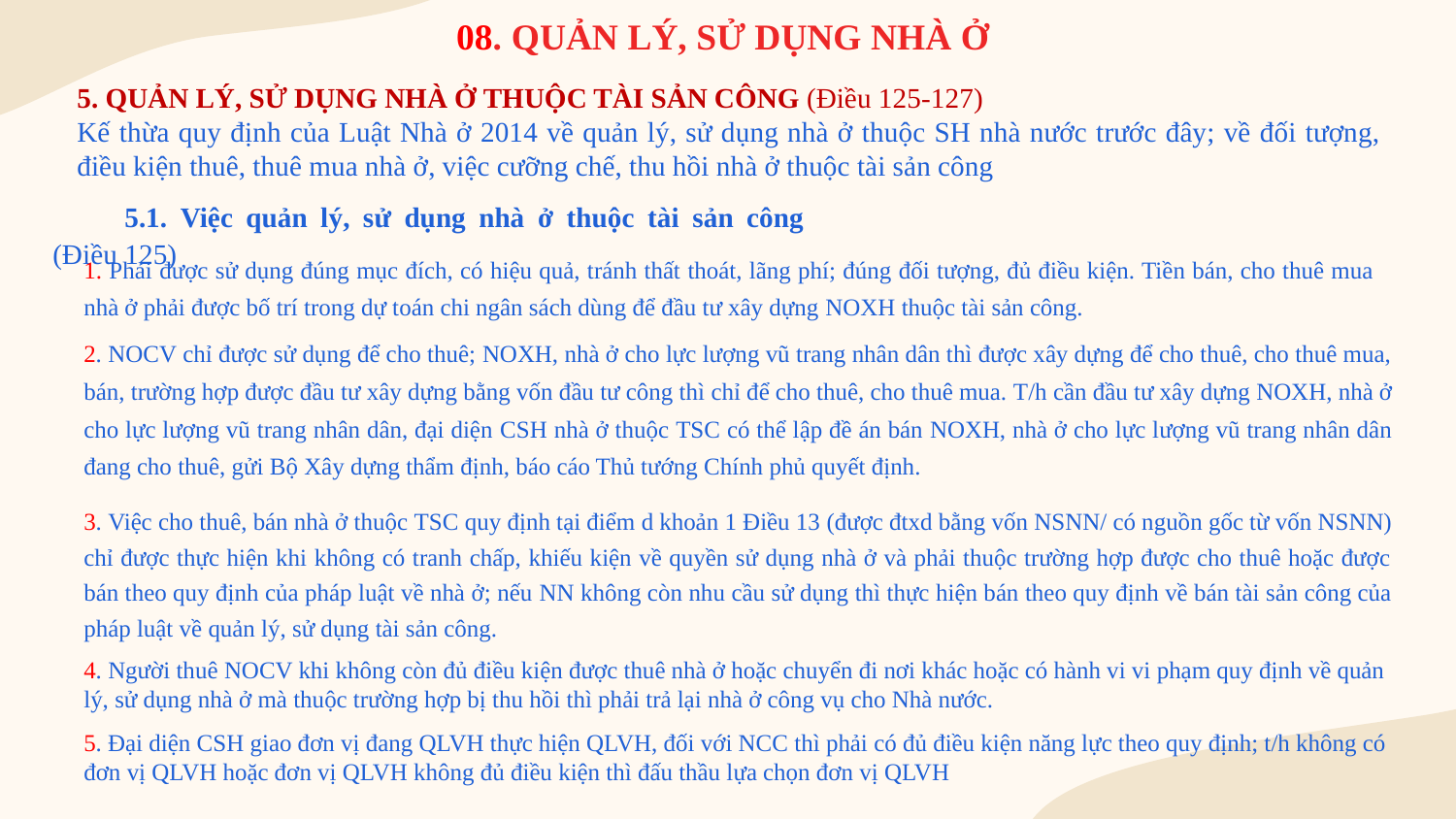

# 08. QUẢN LÝ, SỬ DỤNG NHÀ Ở
5. QUẢN LÝ, SỬ DỤNG NHÀ Ở THUỘC TÀI SẢN CÔNG (Điều 125-127)
Kế thừa quy định của Luật Nhà ở 2014 về quản lý, sử dụng nhà ở thuộc SH nhà nước trước đây; về đối tượng, điều kiện thuê, thuê mua nhà ở, việc cưỡng chế, thu hồi nhà ở thuộc tài sản công
5.1. Việc quản lý, sử dụng nhà ở thuộc tài sản công (Điều 125)
1. Phải được sử dụng đúng mục đích, có hiệu quả, tránh thất thoát, lãng phí; đúng đối tượng, đủ điều kiện. Tiền bán, cho thuê mua nhà ở phải được bố trí trong dự toán chi ngân sách dùng để đầu tư xây dựng NOXH thuộc tài sản công.
2. NOCV chỉ được sử dụng để cho thuê; NOXH, nhà ở cho lực lượng vũ trang nhân dân thì được xây dựng để cho thuê, cho thuê mua, bán, trường hợp được đầu tư xây dựng bằng vốn đầu tư công thì chỉ để cho thuê, cho thuê mua. T/h cần đầu tư xây dựng NOXH, nhà ở cho lực lượng vũ trang nhân dân, đại diện CSH nhà ở thuộc TSC có thể lập đề án bán NOXH, nhà ở cho lực lượng vũ trang nhân dân đang cho thuê, gửi Bộ Xây dựng thẩm định, báo cáo Thủ tướng Chính phủ quyết định.
3. Việc cho thuê, bán nhà ở thuộc TSC quy định tại điểm d khoản 1 Điều 13 (được đtxd bằng vốn NSNN/ có nguồn gốc từ vốn NSNN) chỉ được thực hiện khi không có tranh chấp, khiếu kiện về quyền sử dụng nhà ở và phải thuộc trường hợp được cho thuê hoặc được bán theo quy định của pháp luật về nhà ở; nếu NN không còn nhu cầu sử dụng thì thực hiện bán theo quy định về bán tài sản công của pháp luật về quản lý, sử dụng tài sản công.
4. Người thuê NOCV khi không còn đủ điều kiện được thuê nhà ở hoặc chuyển đi nơi khác hoặc có hành vi vi phạm quy định về quản lý, sử dụng nhà ở mà thuộc trường hợp bị thu hồi thì phải trả lại nhà ở công vụ cho Nhà nước.
5. Đại diện CSH giao đơn vị đang QLVH thực hiện QLVH, đối với NCC thì phải có đủ điều kiện năng lực theo quy định; t/h không có đơn vị QLVH hoặc đơn vị QLVH không đủ điều kiện thì đấu thầu lựa chọn đơn vị QLVH